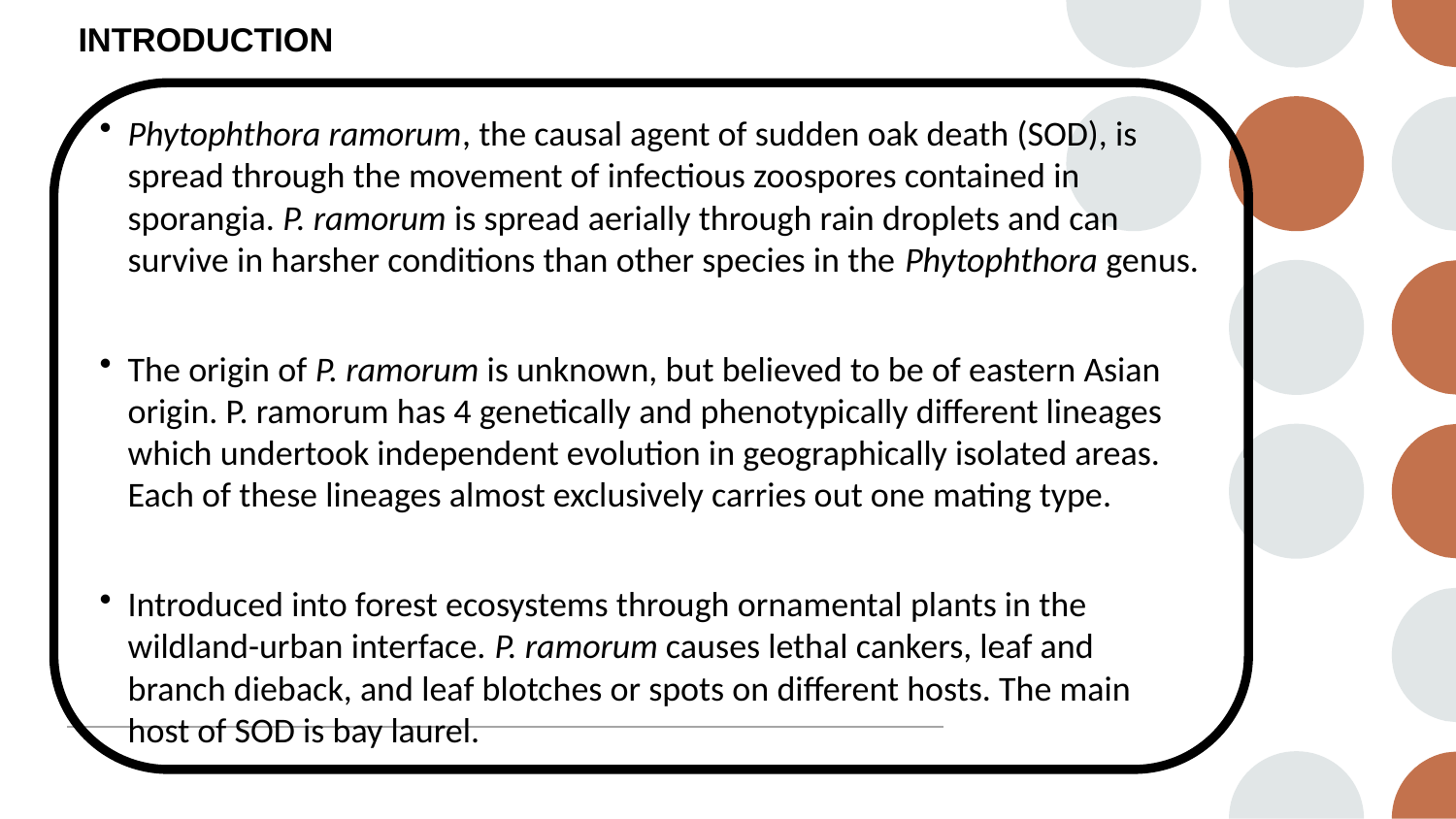

# INTRODUCTION

Phytophthora ramorum, the causal agent of sudden oak death (SOD), is spread through the movement of infectious zoospores contained in sporangia. P. ramorum is spread aerially through rain droplets and can survive in harsher conditions than other species in the Phytophthora genus.

The origin of P. ramorum is unknown, but believed to be of eastern Asian origin. P. ramorum has 4 genetically and phenotypically different lineages which undertook independent evolution in geographically isolated areas. Each of these lineages almost exclusively carries out one mating type.

Introduced into forest ecosystems through ornamental plants in the wildland-urban interface. P. ramorum causes lethal cankers, leaf and branch dieback, and leaf blotches or spots on different hosts. The main host of SOD is bay laurel.